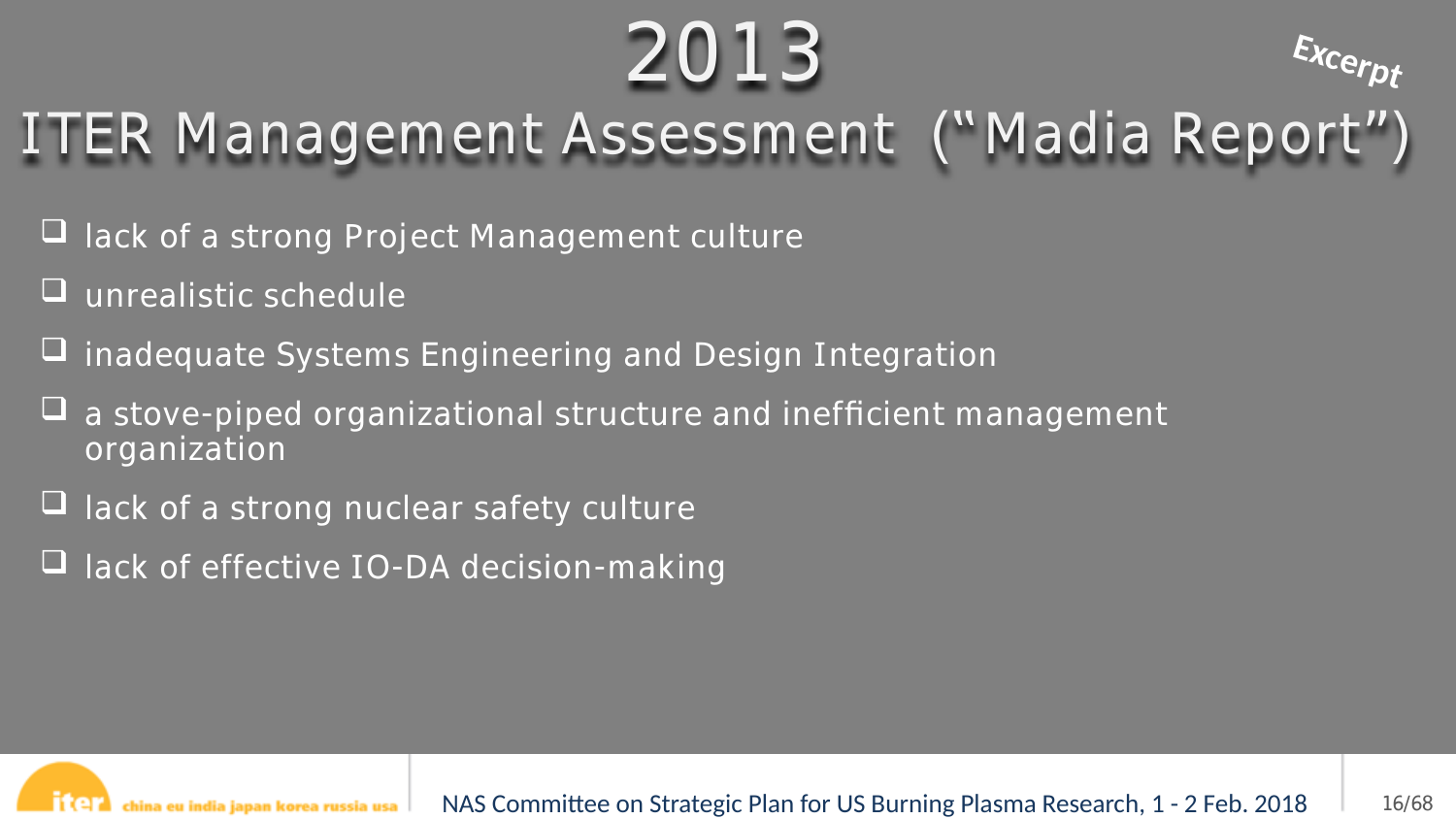

2013
ITER Management Assessment  (“Madia Report”)
Excerpt
lack of a strong Project Management culture
unrealistic schedule
inadequate Systems Engineering and Design Integration
a stove-piped organizational structure and inefficient management organization
lack of a strong nuclear safety culture
lack of effective IO-DA decision-making